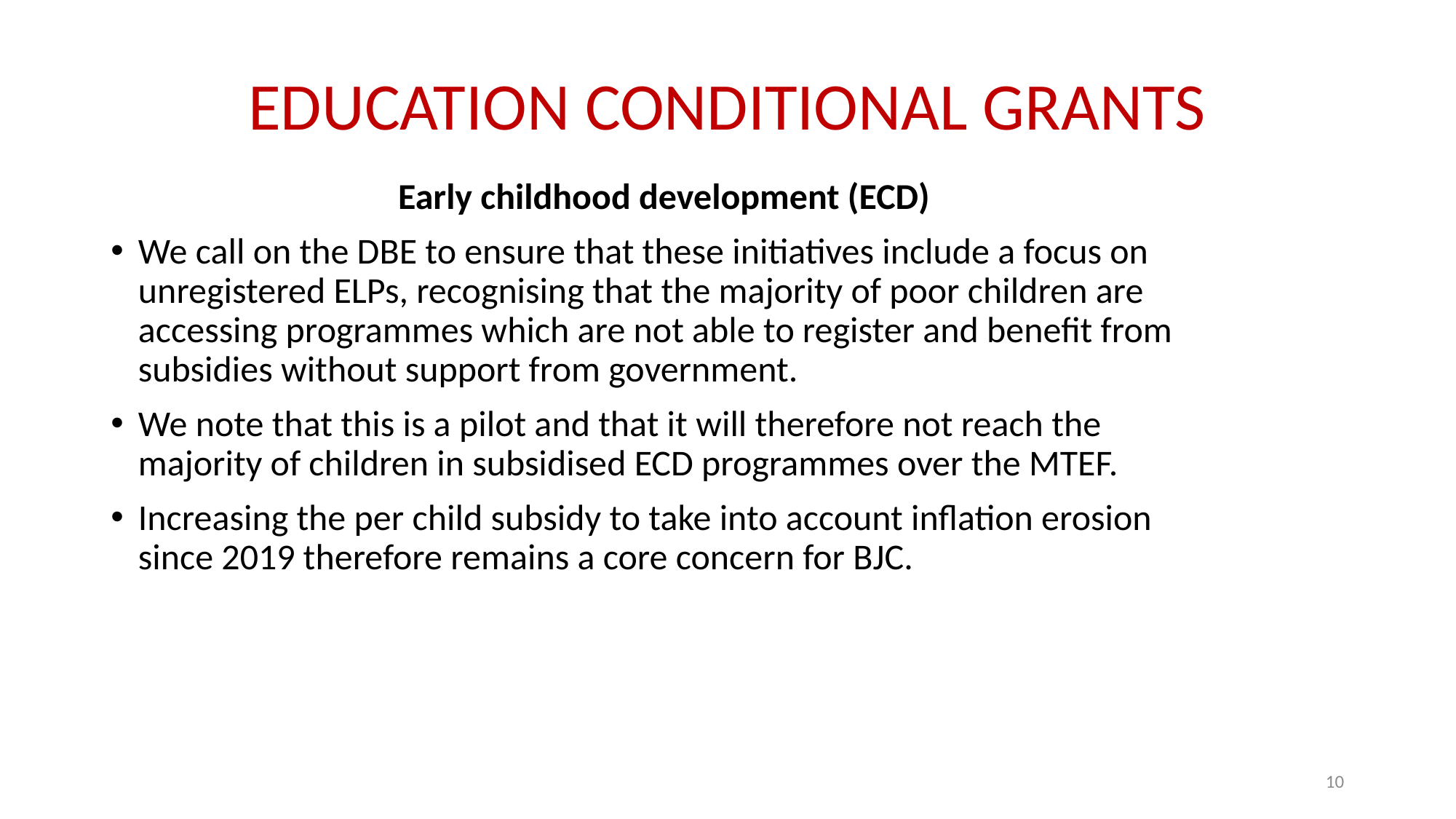

# EDUCATION CONDITIONAL GRANTS
Early childhood development (ECD)
We call on the DBE to ensure that these initiatives include a focus on unregistered ELPs, recognising that the majority of poor children are accessing programmes which are not able to register and benefit from subsidies without support from government.
We note that this is a pilot and that it will therefore not reach the majority of children in subsidised ECD programmes over the MTEF.
Increasing the per child subsidy to take into account inflation erosion since 2019 therefore remains a core concern for BJC.

10